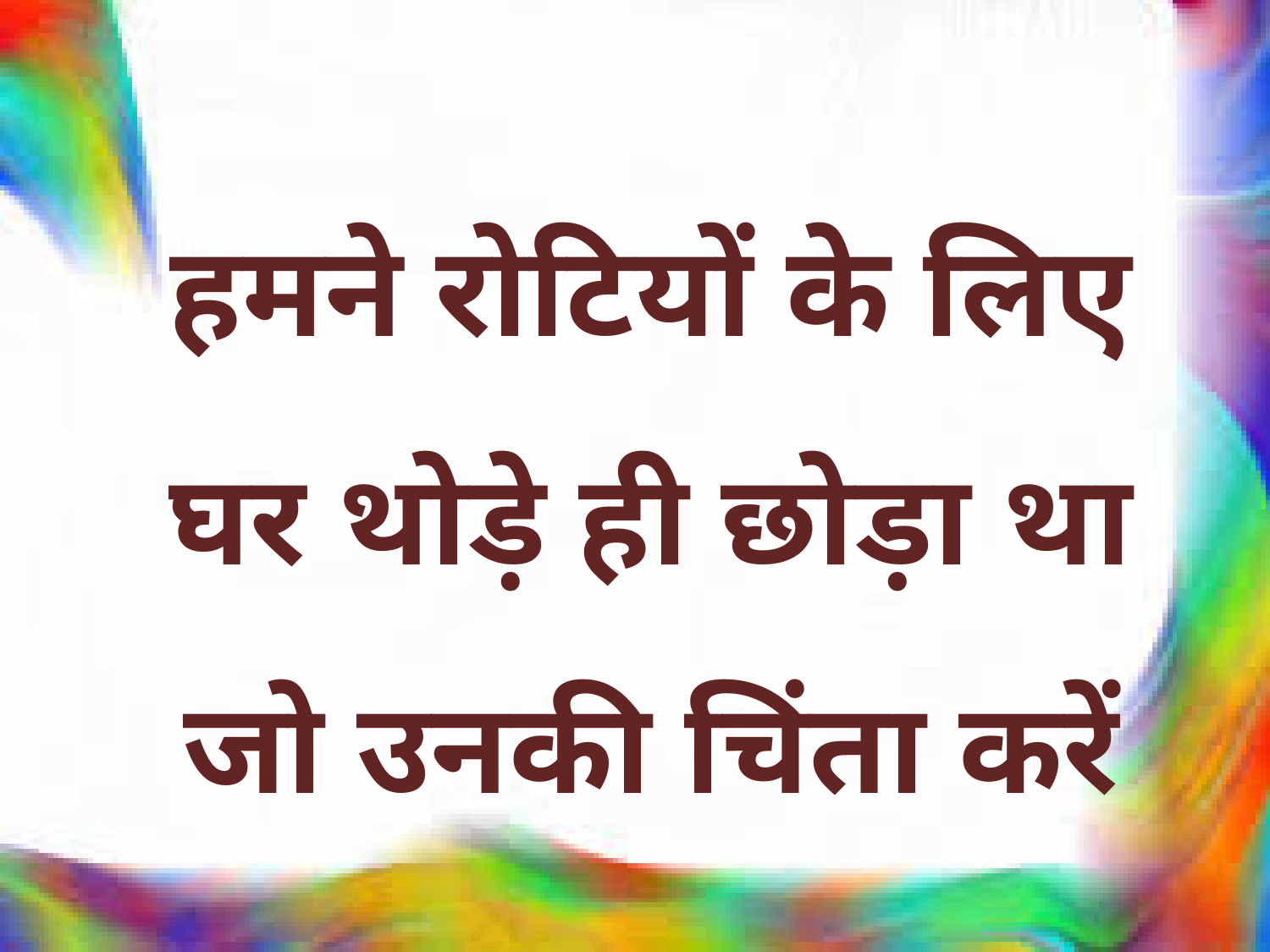

हमने रोटियों के लिए
घर थोड़े ही छोड़ा था
जो उनकी चिंता करें